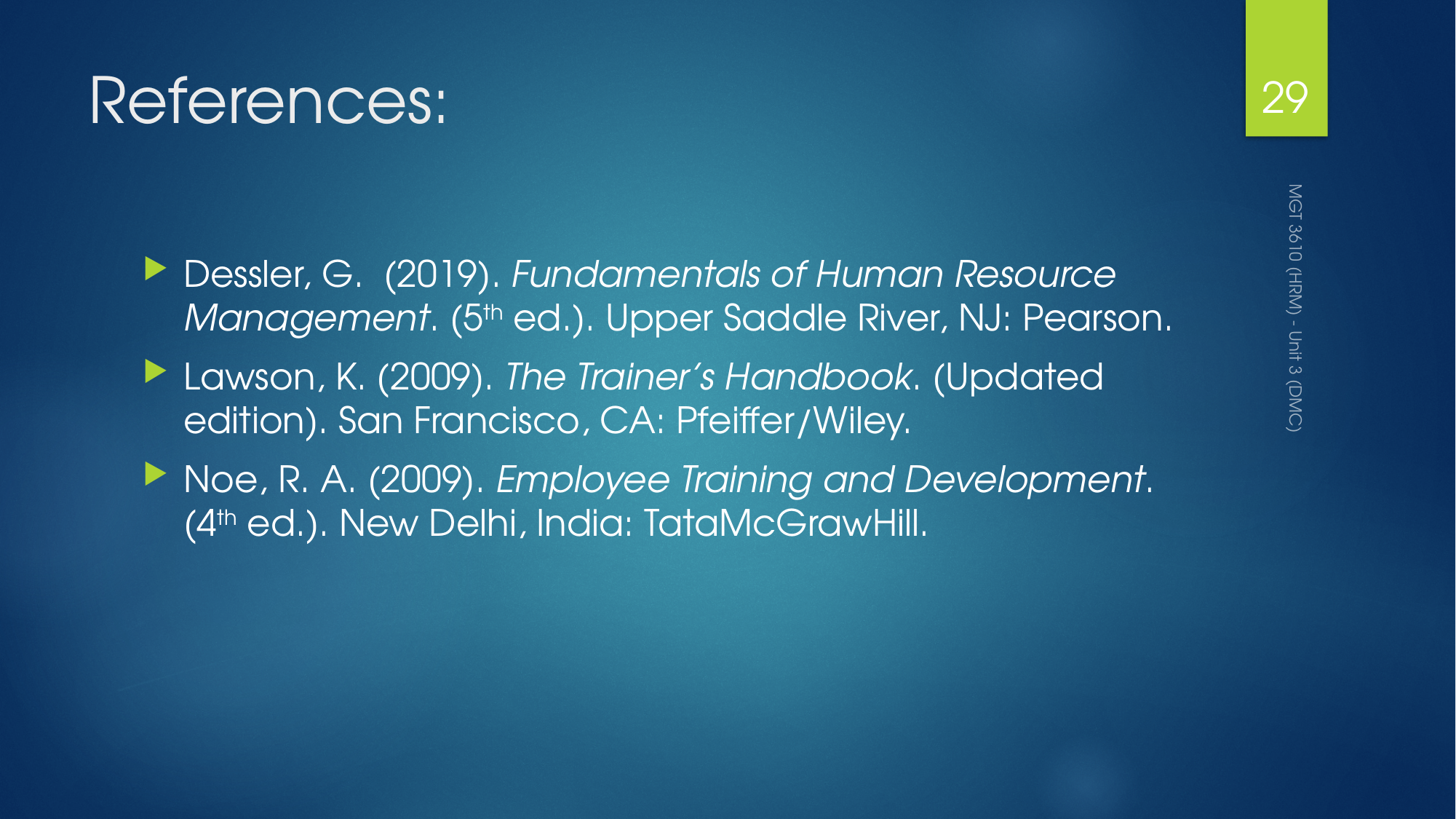

29
# References:
Dessler, G.  (2019). Fundamentals of Human Resource Management. (5th ed.). Upper Saddle River, NJ: Pearson.
Lawson, K. (2009). The Trainer’s Handbook. (Updated edition). San Francisco, CA: Pfeiffer/Wiley.
Noe, R. A. (2009). Employee Training and Development. (4th ed.). New Delhi, India: TataMcGrawHill.
MGT 3610 (HRM) - Unit 3 (DMC)